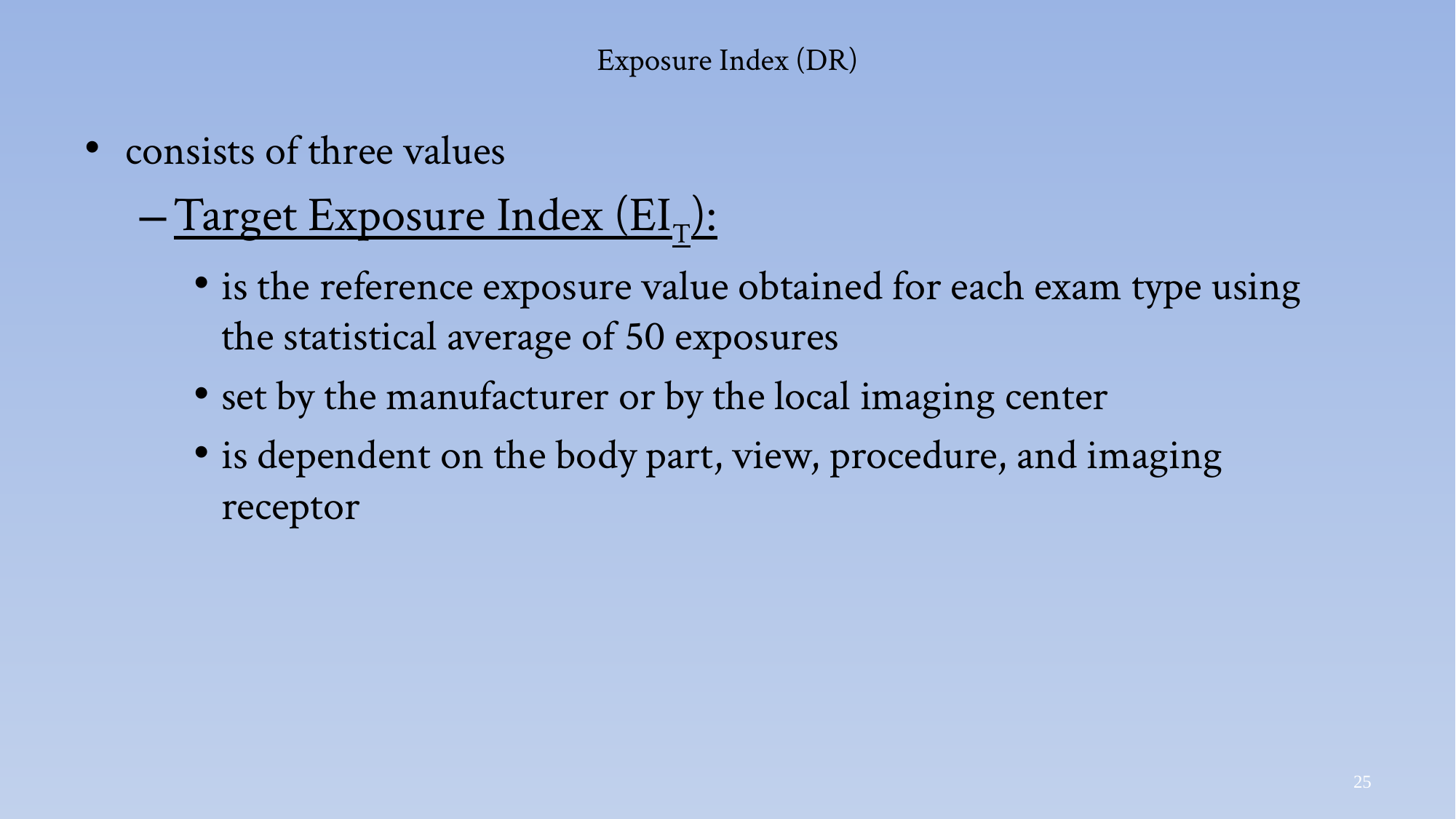

# Exposure Index (DR)
consists of three values
Target Exposure Index (EIT):
is the reference exposure value obtained for each exam type using the statistical average of 50 exposures
set by the manufacturer or by the local imaging center
is dependent on the body part, view, procedure, and imaging receptor

25